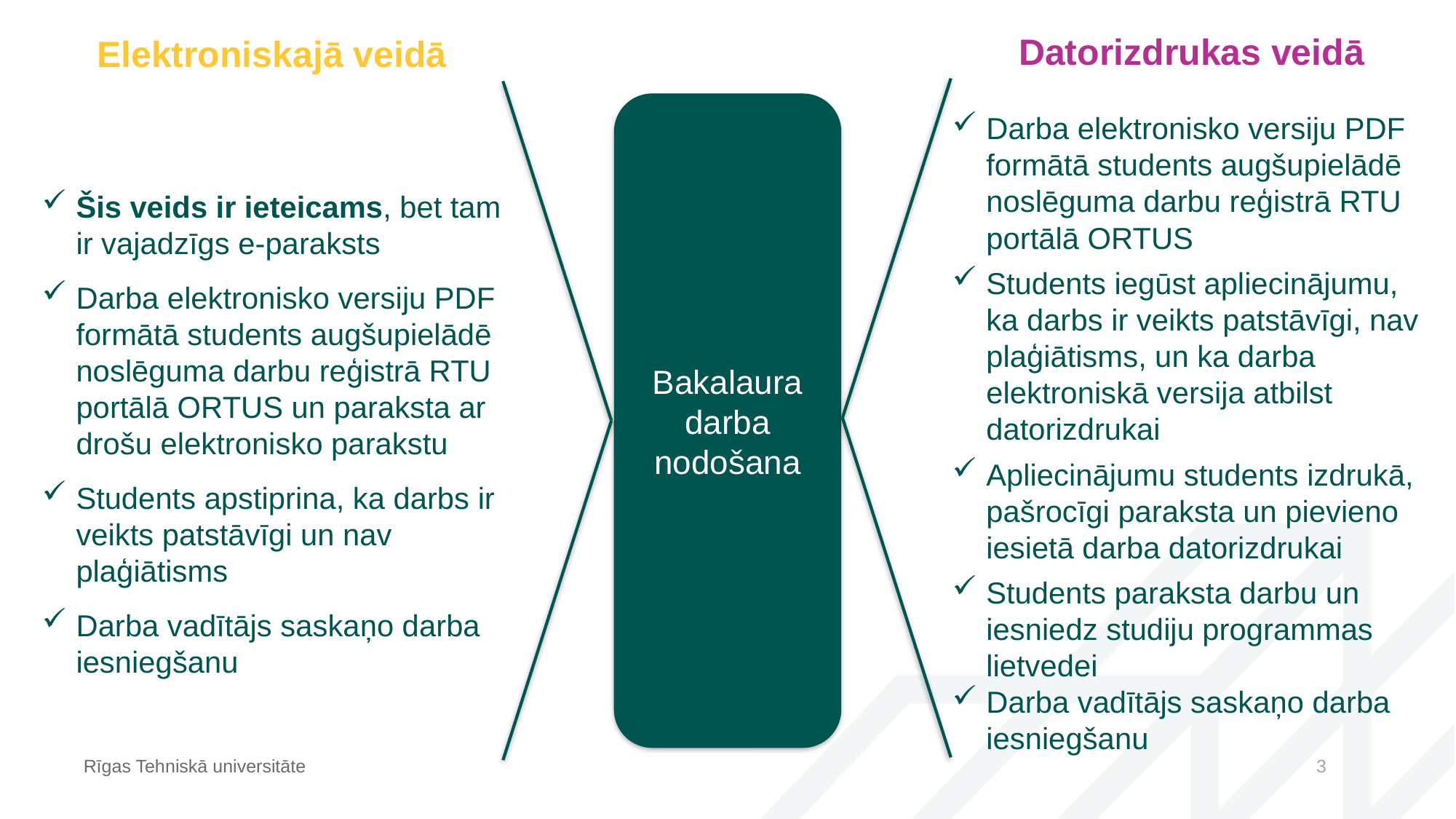

Datorizdrukas veidā
Elektroniskajā veidā
Bakalaura darba nodošana
Darba elektronisko versiju PDF formātā students augšupielādē noslēguma darbu reģistrā RTU portālā ORTUS
Students iegūst apliecinājumu, ka darbs ir veikts patstāvīgi, nav plaģiātisms, un ka darba elektroniskā versija atbilst datorizdrukai
Apliecinājumu students izdrukā, pašrocīgi paraksta un pievieno iesietā darba datorizdrukai
Students paraksta darbu un iesniedz studiju programmas lietvedei
Darba vadītājs saskaņo darba iesniegšanu
Šis veids ir ieteicams, bet tam ir vajadzīgs e-paraksts
Darba elektronisko versiju PDF formātā students augšupielādē noslēguma darbu reģistrā RTU portālā ORTUS un paraksta ar drošu elektronisko parakstu
Students apstiprina, ka darbs ir veikts patstāvīgi un nav plaģiātisms
Darba vadītājs saskaņo darba iesniegšanu
Rīgas Tehniskā universitāte